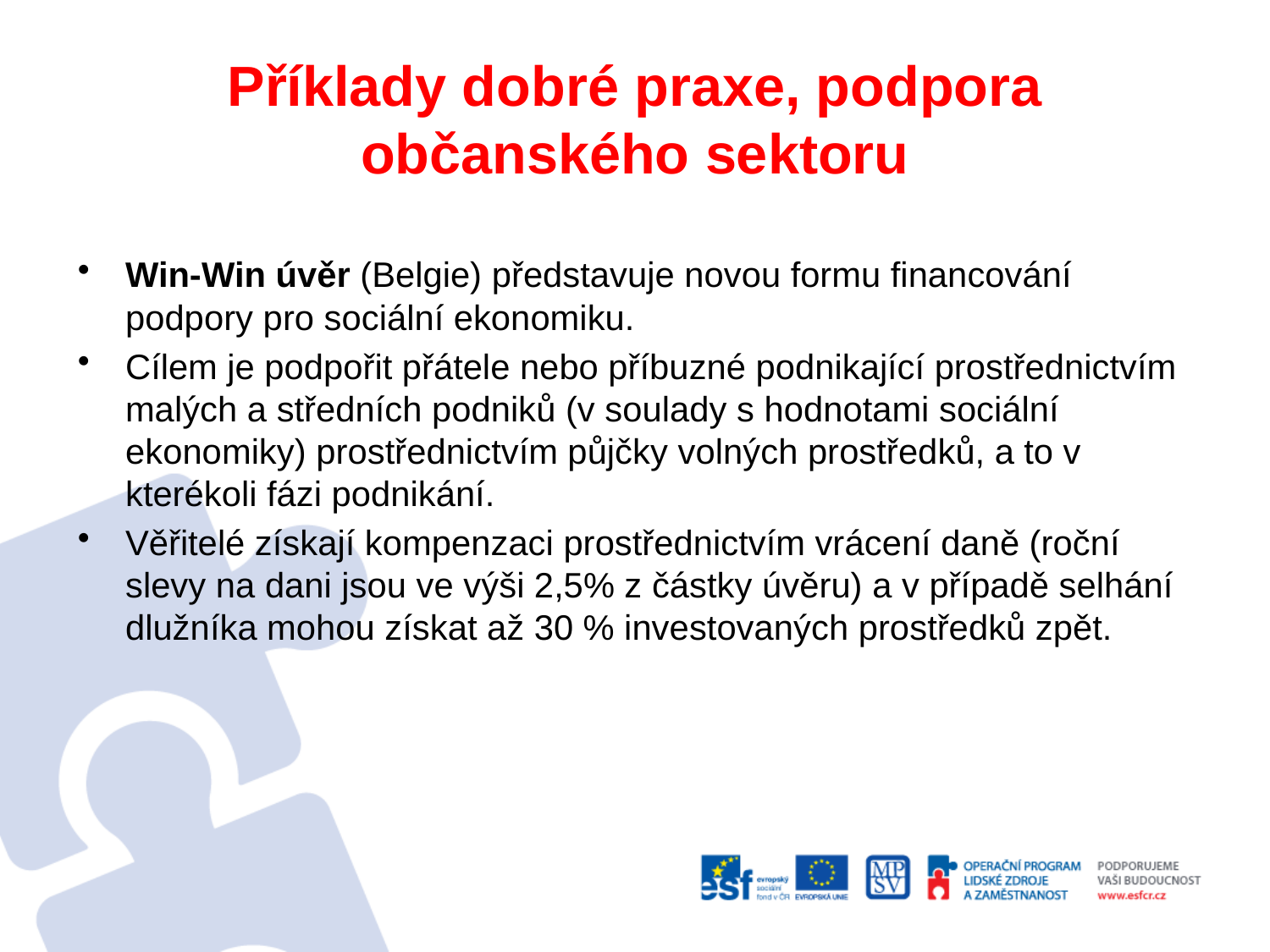

# Příklady dobré praxe, podpora občanského sektoru
Win-Win úvěr (Belgie) představuje novou formu financování podpory pro sociální ekonomiku.
Cílem je podpořit přátele nebo příbuzné podnikající prostřednictvím malých a středních podniků (v soulady s hodnotami sociální ekonomiky) prostřednictvím půjčky volných prostředků, a to v kterékoli fázi podnikání.
Věřitelé získají kompenzaci prostřednictvím vrácení daně (roční slevy na dani jsou ve výši 2,5% z částky úvěru) a v případě selhání dlužníka mohou získat až 30 % investovaných prostředků zpět.